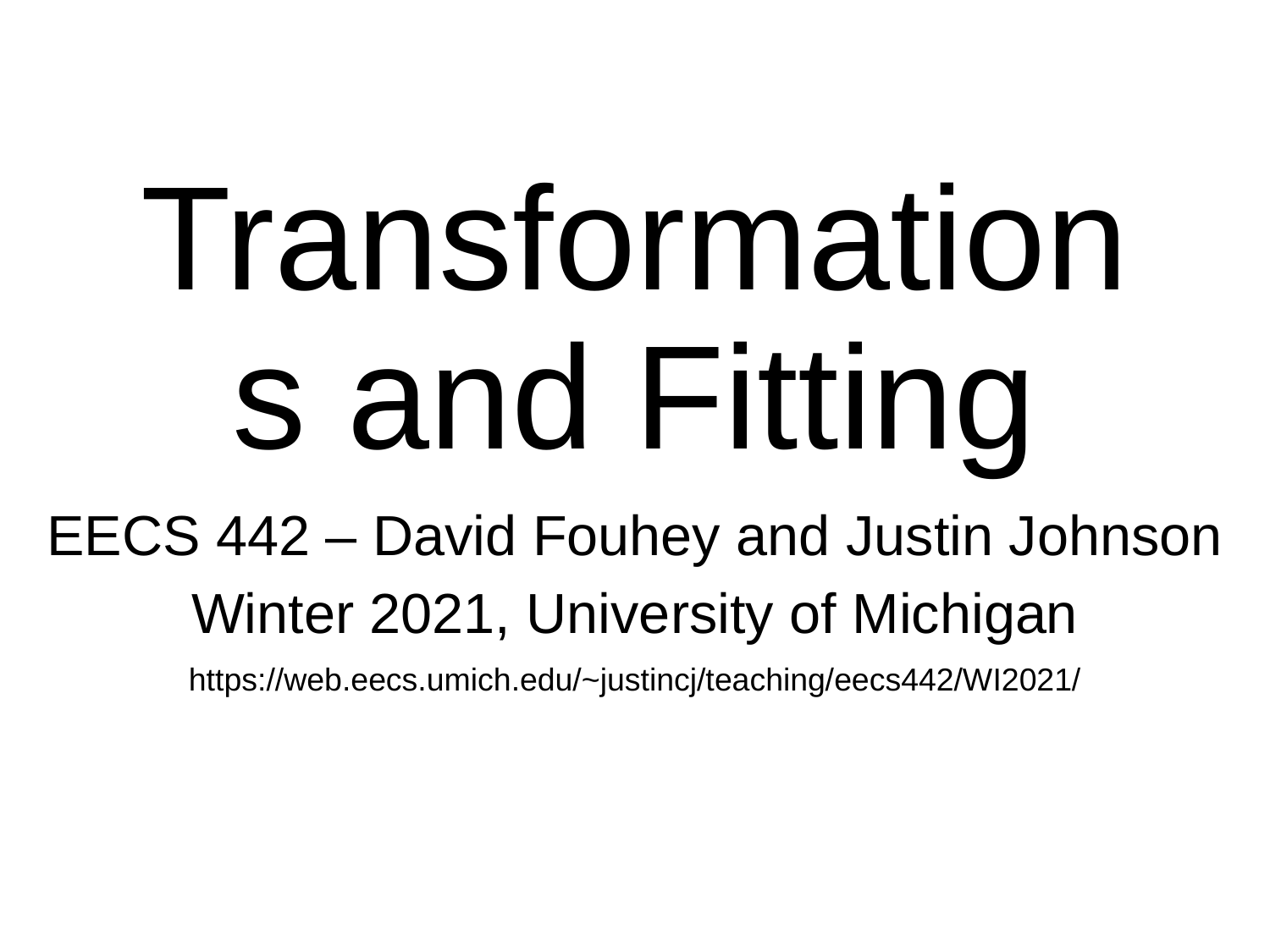

# Transformations and Fitting
EECS 442 – David Fouhey and Justin Johnson
Winter 2021, University of Michigan
https://web.eecs.umich.edu/~justincj/teaching/eecs442/WI2021/